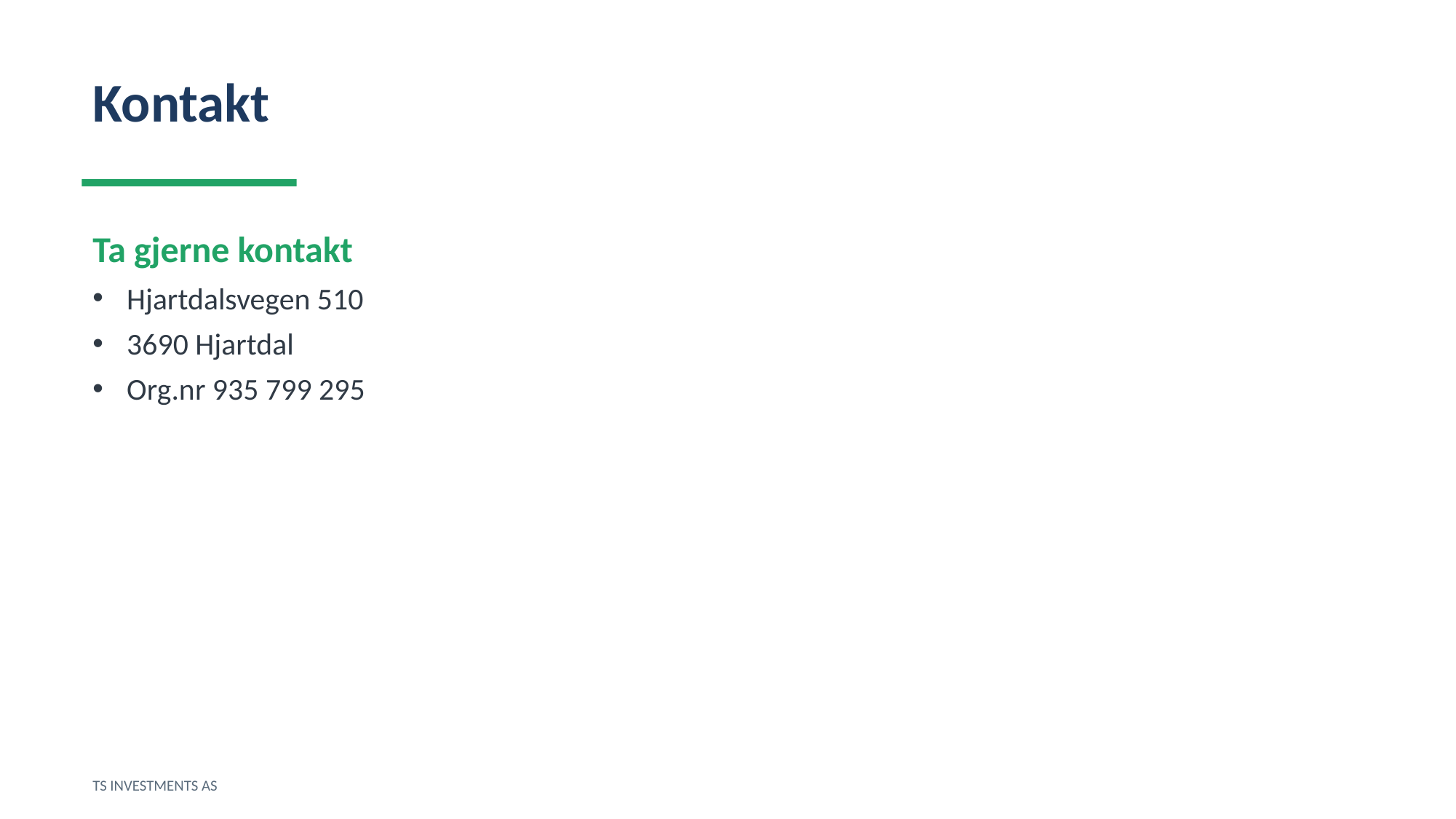

Kontakt

Ta gjerne kontakt
Hjartdalsvegen 510
3690 Hjartdal
Org.nr 935 799 295
TS INVESTMENTS AS